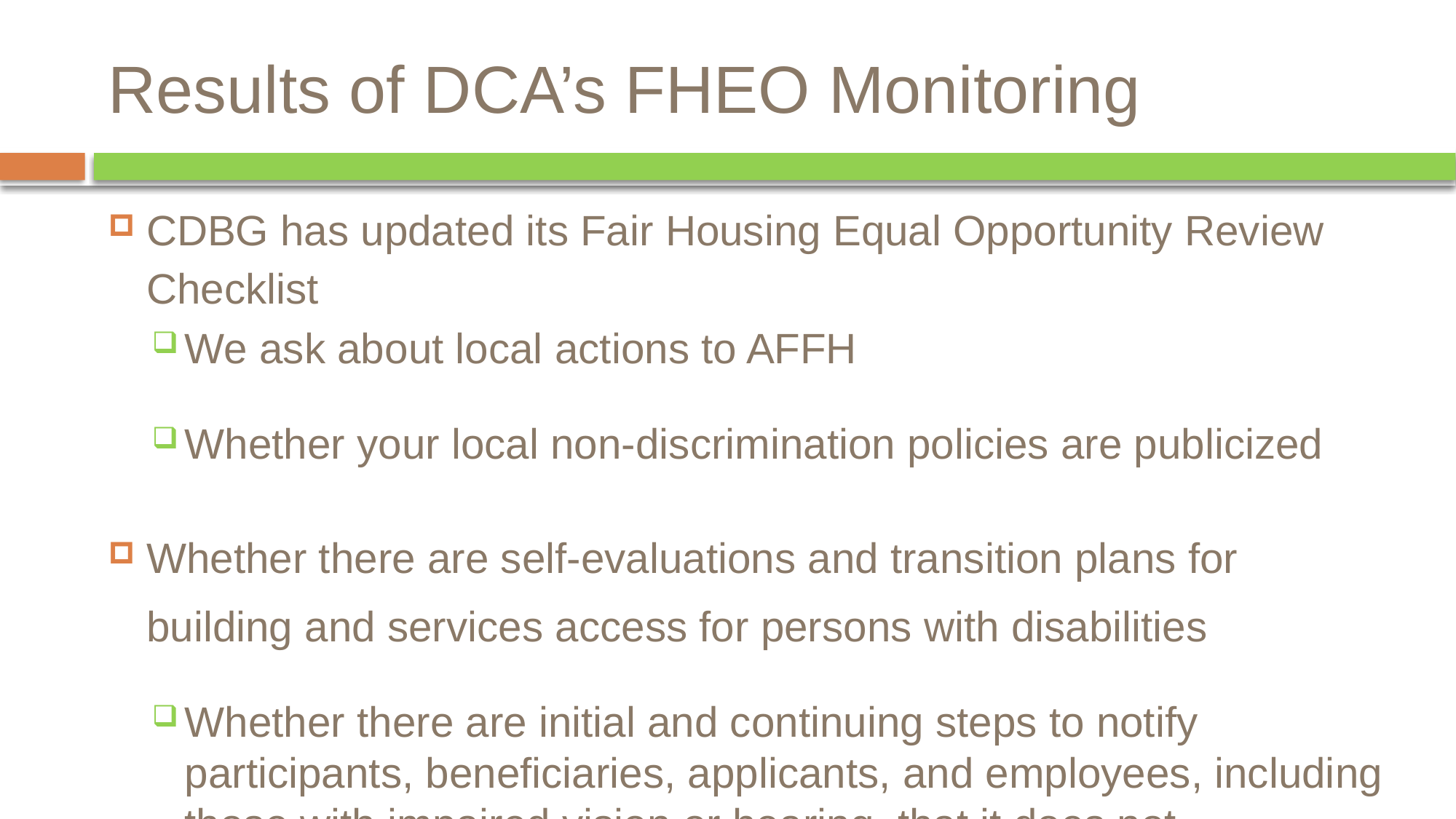

# Results of DCA’s FHEO Monitoring
CDBG has updated its Fair Housing Equal Opportunity Review Checklist
We ask about local actions to AFFH

Whether your local non-discrimination policies are publicized

Whether there are self-evaluations and transition plans for building and services access for persons with disabilities

Whether there are initial and continuing steps to notify participants, beneficiaries, applicants, and employees, including those with impaired vision or hearing, that it does not discriminate on the basis of disability